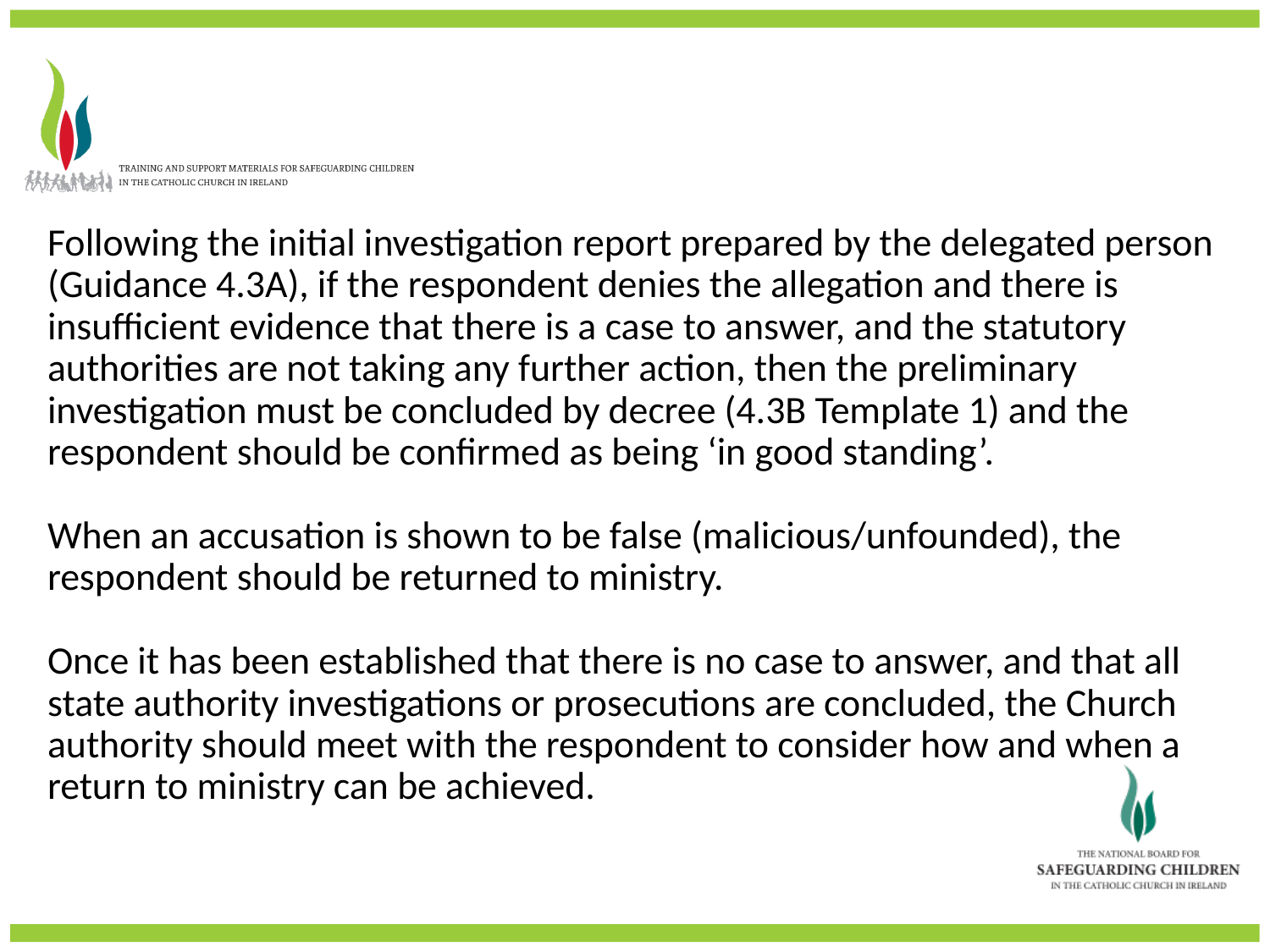

Following the initial investigation report prepared by the delegated person (Guidance 4.3A), if the respondent denies the allegation and there is insufficient evidence that there is a case to answer, and the statutory authorities are not taking any further action, then the preliminary investigation must be concluded by decree (4.3B Template 1) and the respondent should be confirmed as being ‘in good standing’.

When an accusation is shown to be false (malicious/unfounded), the respondent should be returned to ministry.

Once it has been established that there is no case to answer, and that all state authority investigations or prosecutions are concluded, the Church authority should meet with the respondent to consider how and when a return to ministry can be achieved.